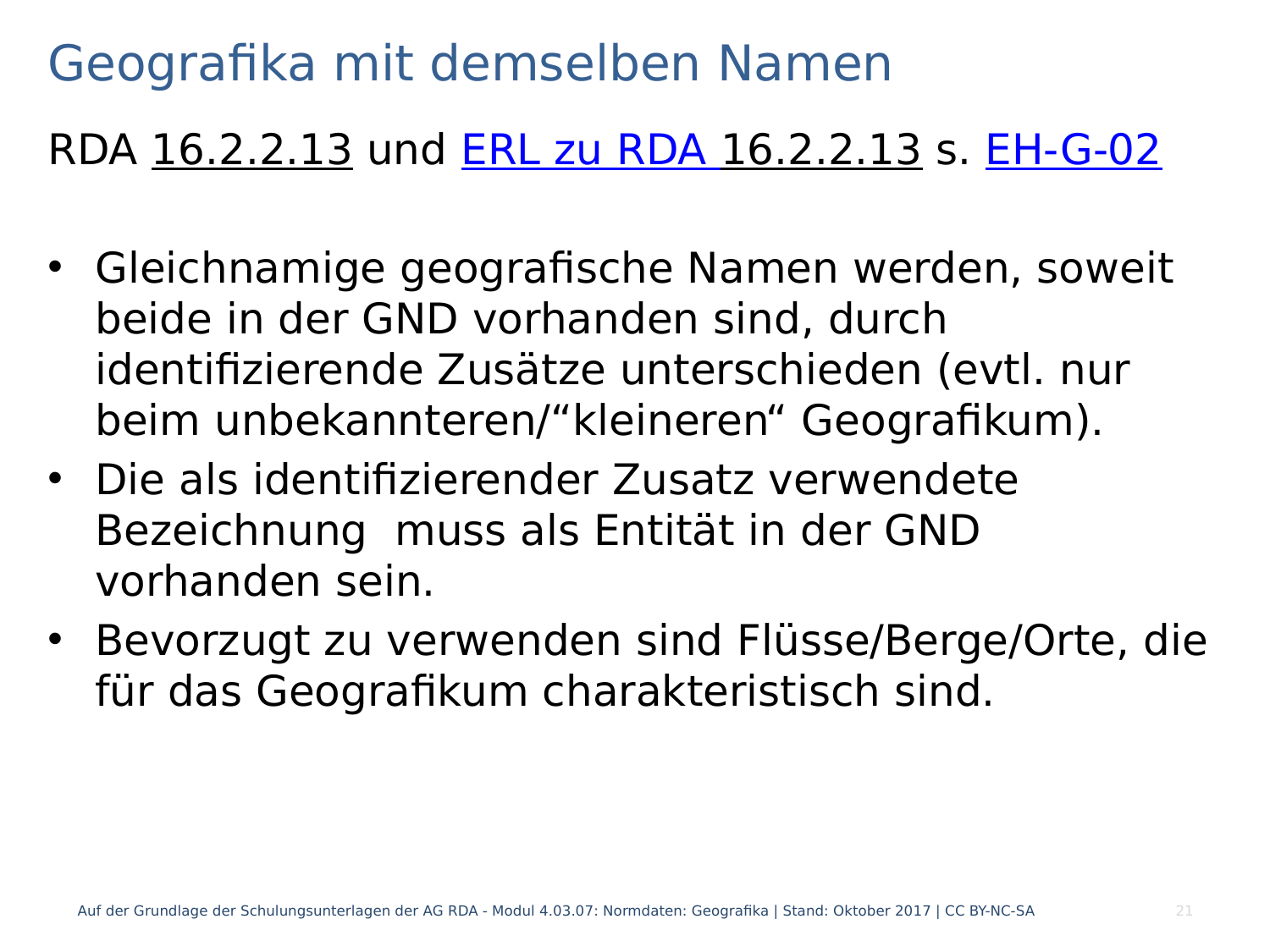

# Geografika mit demselben Namen
RDA 16.2.2.13 und ERL zu RDA 16.2.2.13 s. EH-G-02

Gleichnamige geografische Namen werden, soweit beide in der GND vorhanden sind, durch identifizierende Zusätze unterschieden (evtl. nur beim unbekannteren/“kleineren“ Geografikum).
Die als identifizierender Zusatz verwendete Bezeichnung  muss als Entität in der GND vorhanden sein.
Bevorzugt zu verwenden sind Flüsse/Berge/Orte, die für das Geografikum charakteristisch sind.
Auf der Grundlage der Schulungsunterlagen der AG RDA - Modul 4.03.07: Normdaten: Geografika | Stand: Oktober 2017 | CC BY-NC-SA
21